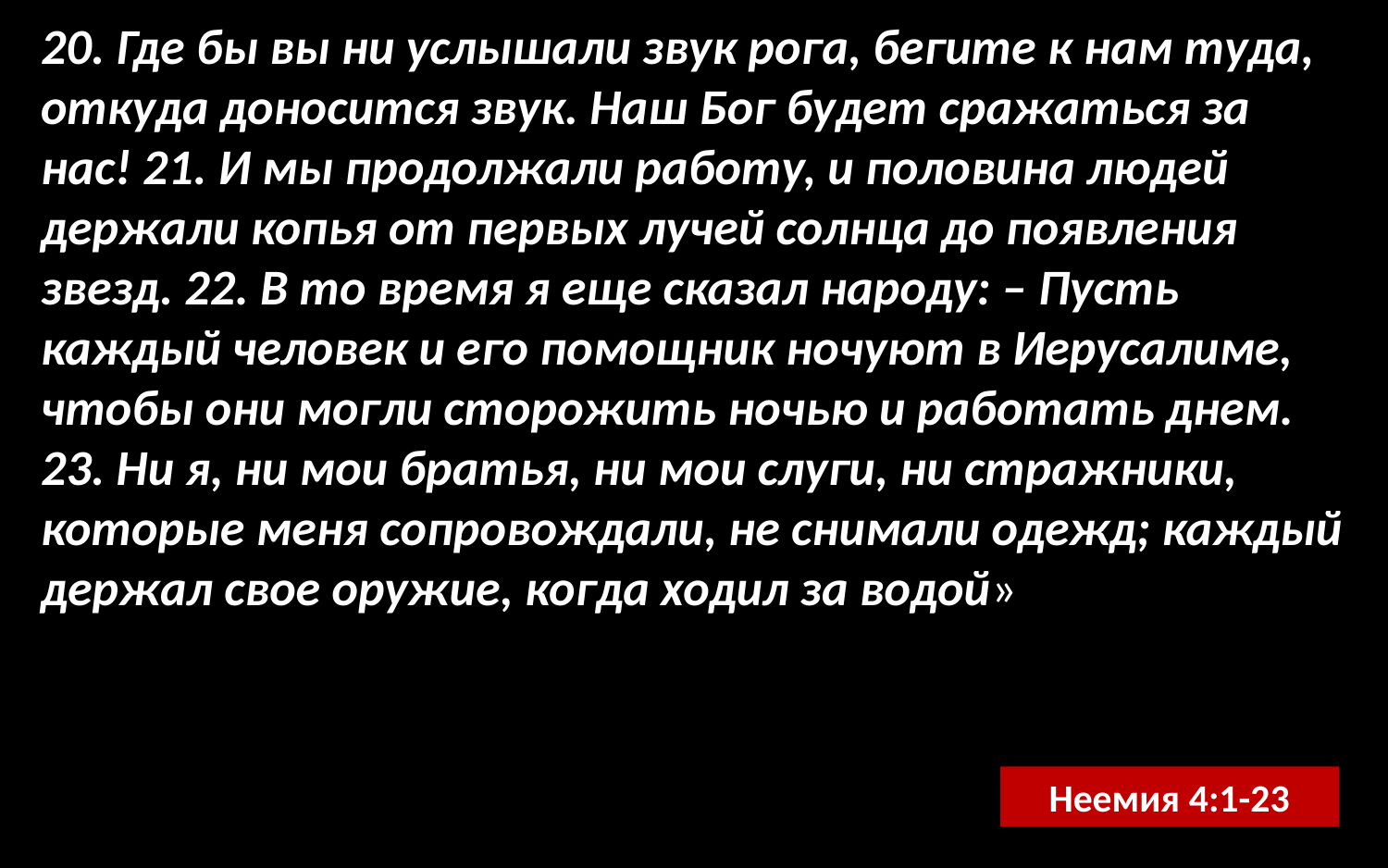

20. Где бы вы ни услышали звук рога, бегите к нам туда, откуда доносится звук. Наш Бог будет сражаться за нас! 21. И мы продолжали работу, и половина людей держали копья от первых лучей солнца до появления звезд. 22. В то время я еще сказал народу: – Пусть каждый человек и его помощник ночуют в Иерусалиме, чтобы они могли сторожить ночью и работать днем. 23. Ни я, ни мои братья, ни мои слуги, ни стражники, которые меня сопровождали, не снимали одежд; каждый держал свое оружие, когда ходил за водой»
Неемия 4:1-23